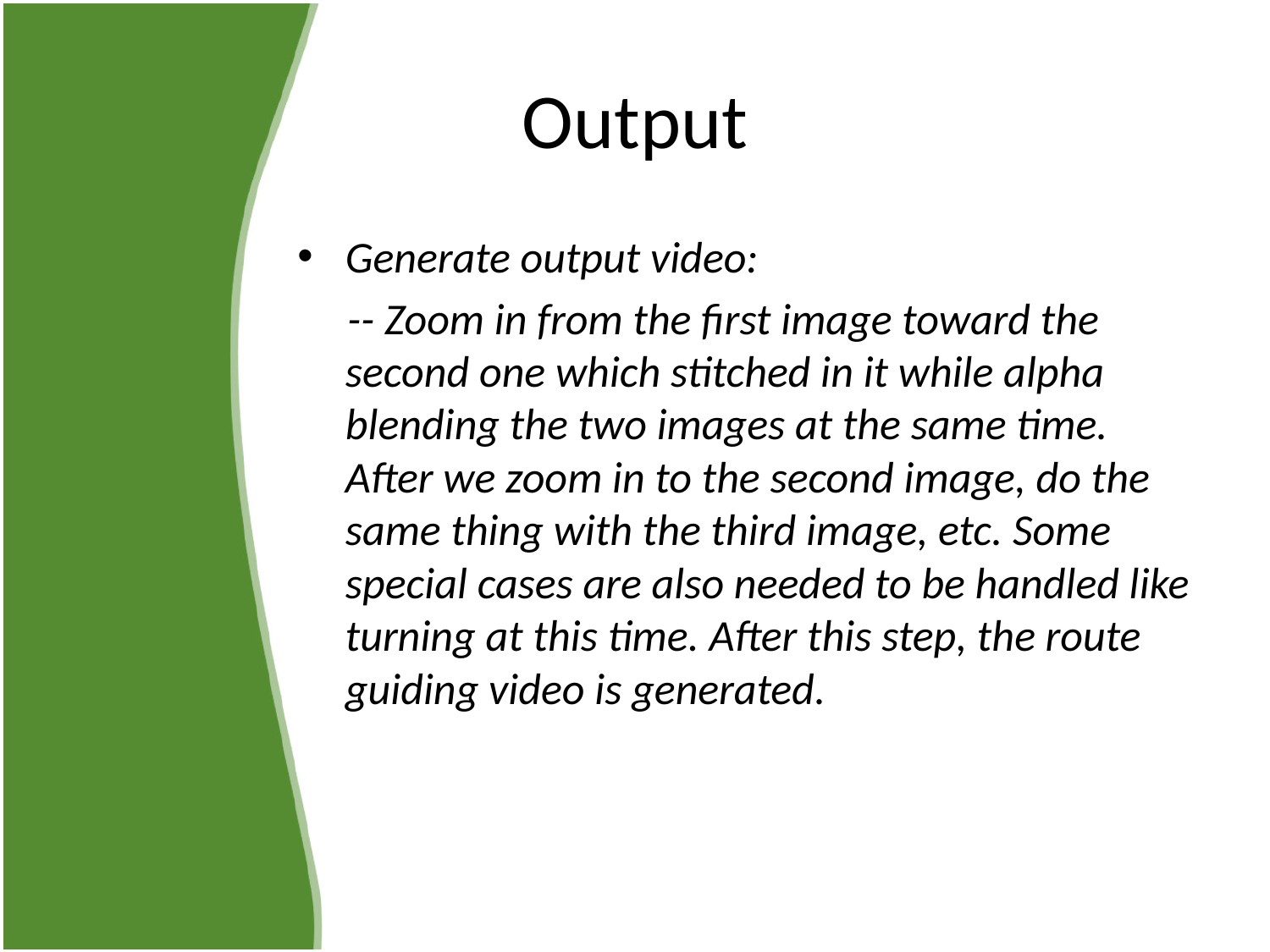

# Output
Generate output video:
     -- Zoom in from the first image toward the second one which stitched in it while alpha blending the two images at the same time. After we zoom in to the second image, do the same thing with the third image, etc. Some special cases are also needed to be handled like turning at this time. After this step, the route guiding video is generated.